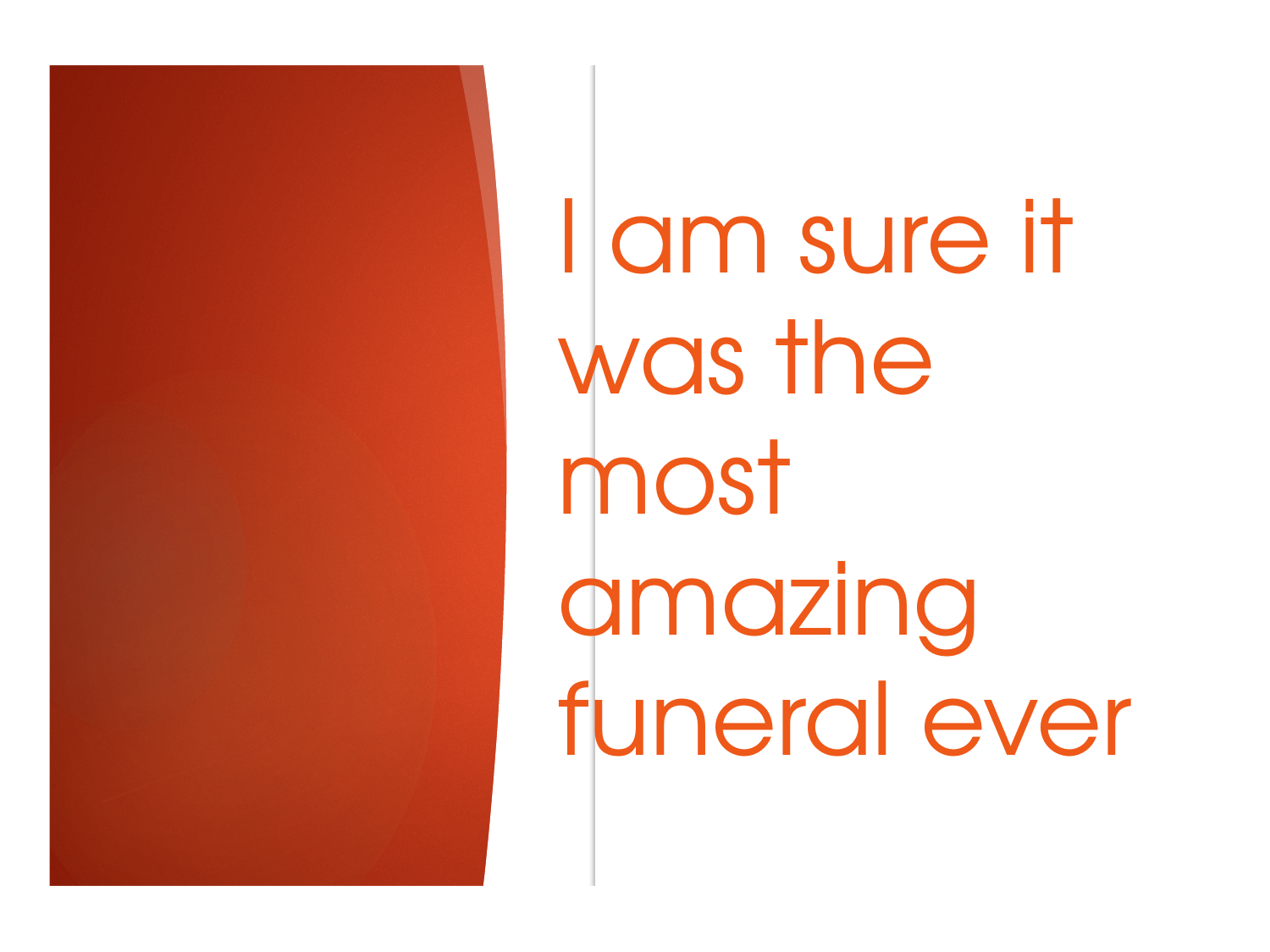

# I am sure it was the most amazing funeral ever